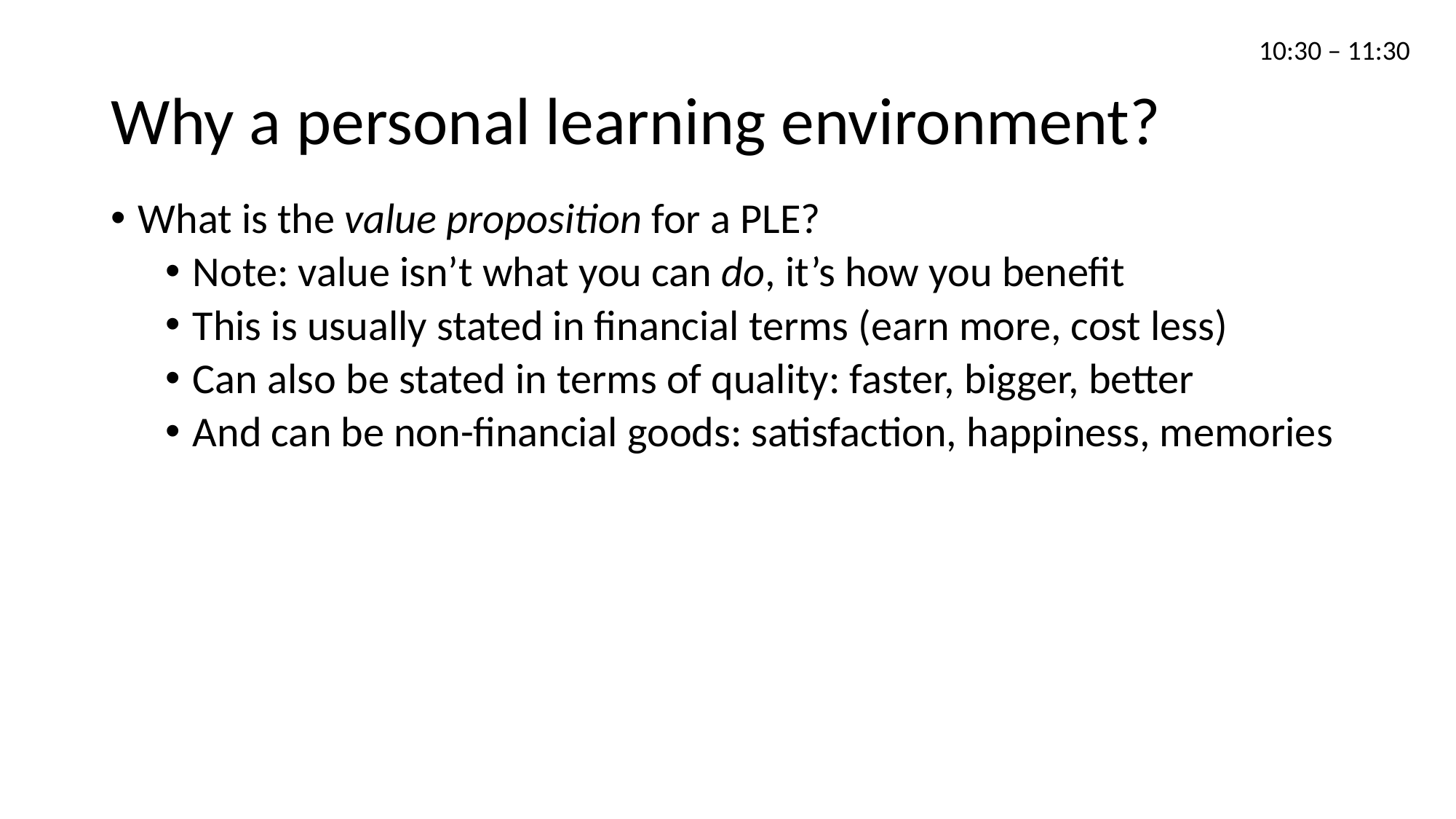

10:30 – 11:30
# Why a personal learning environment?
What is the value proposition for a PLE?
Note: value isn’t what you can do, it’s how you benefit
This is usually stated in financial terms (earn more, cost less)
Can also be stated in terms of quality: faster, bigger, better
And can be non-financial goods: satisfaction, happiness, memories